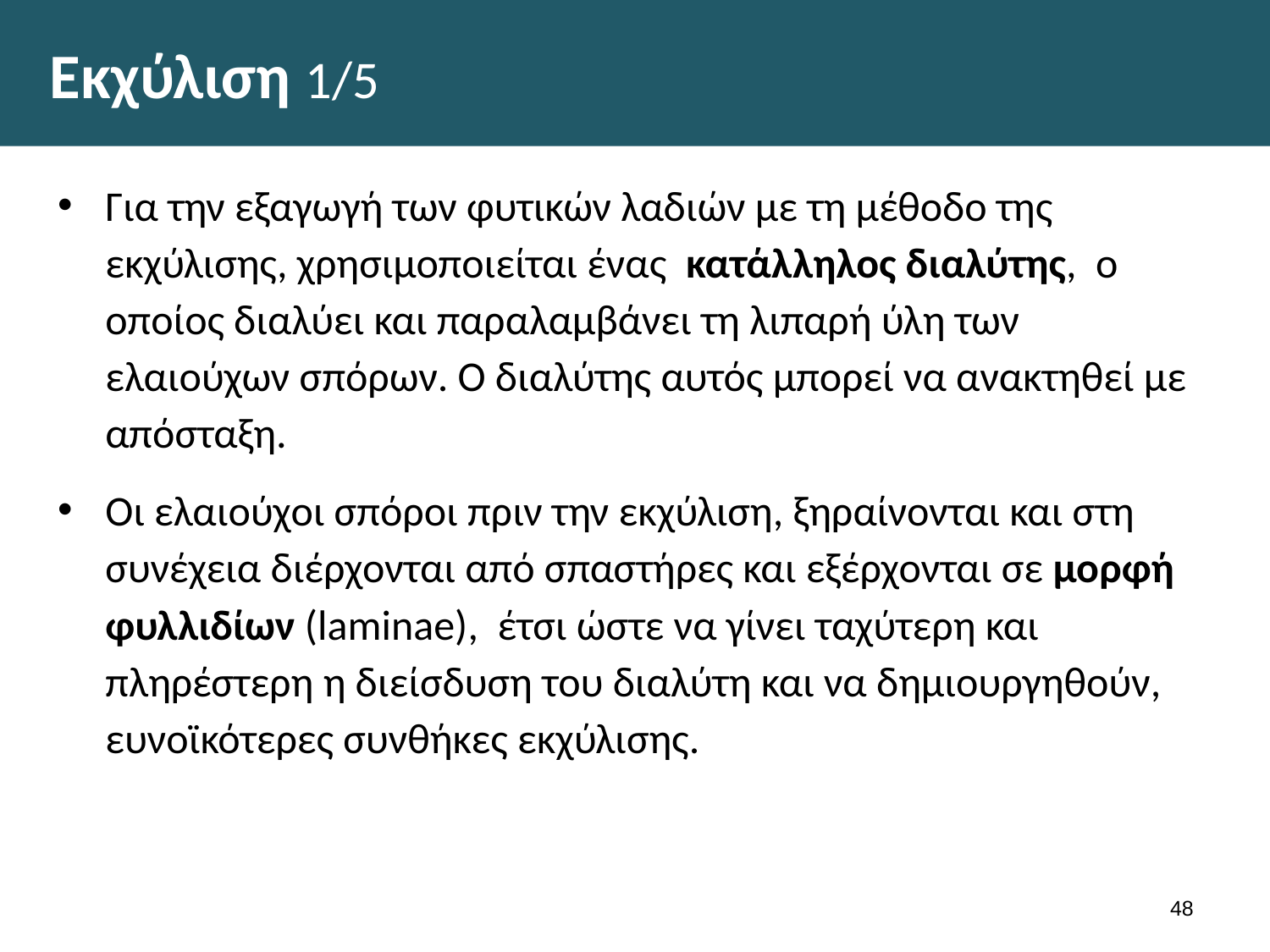

# Εκχύλιση 1/5
Για την εξαγωγή των φυτικών λαδιών με τη μέθοδο της εκχύλισης, χρησιμοποιείται ένας  κατάλληλος διαλύτης,  ο οποίος διαλύει και παραλαμβάνει τη λιπαρή ύλη των ελαιούχων σπόρων. Ο διαλύτης αυτός μπορεί να ανακτηθεί με απόσταξη.
Οι ελαιούχοι σπόροι πριν την εκχύλιση, ξηραίνονται και στη συνέχεια διέρχονται από σπαστήρες και εξέρχονται σε μορφή φυλλιδίων (laminae),  έτσι ώστε να γίνει ταχύτερη και πληρέστερη η διείσδυση του διαλύτη και να δημιουργηθούν,  ευνοϊκότερες συνθήκες εκχύλισης.
48